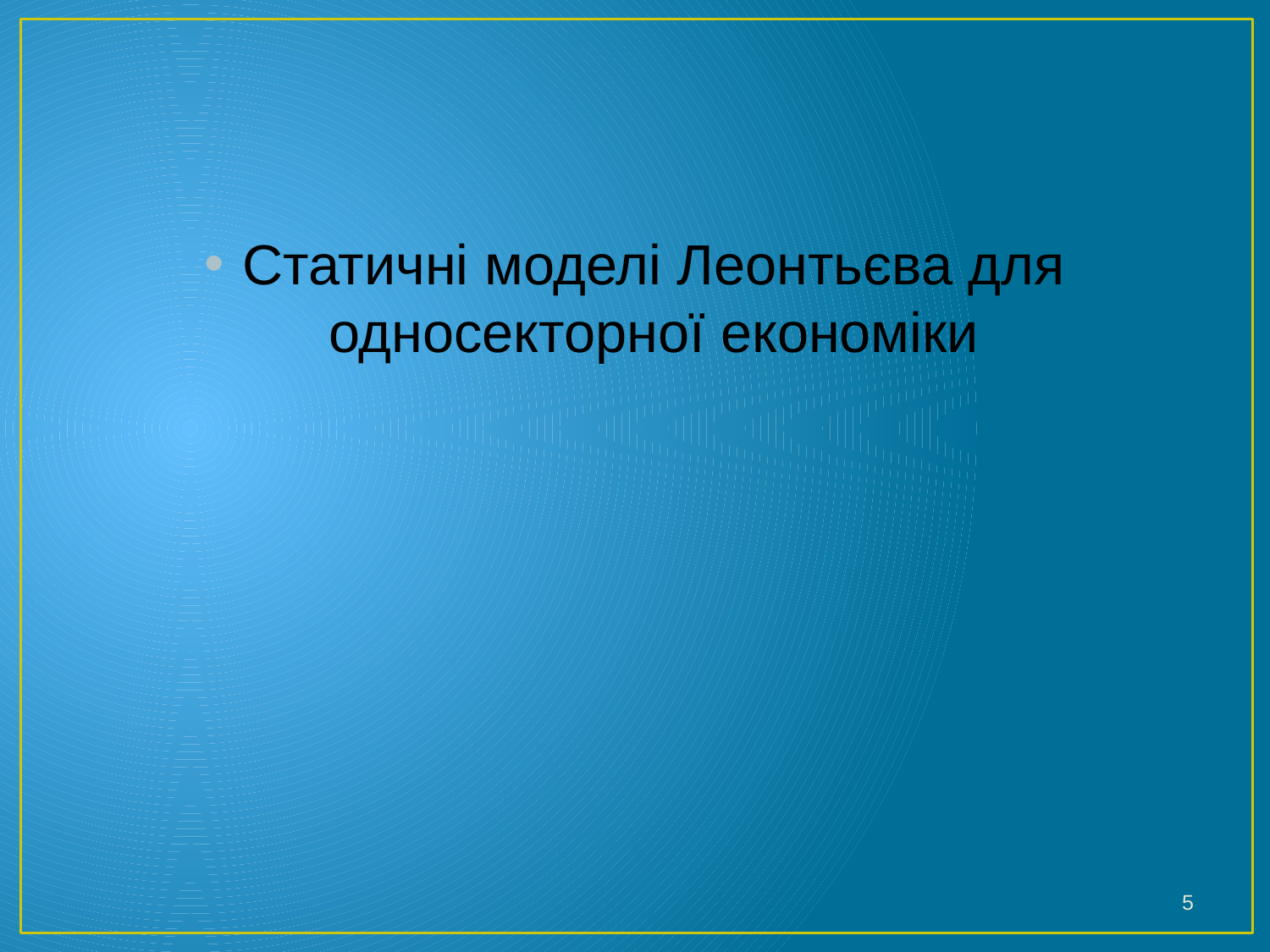

#
Статичні моделі Леонтьєва для односекторної економіки
5